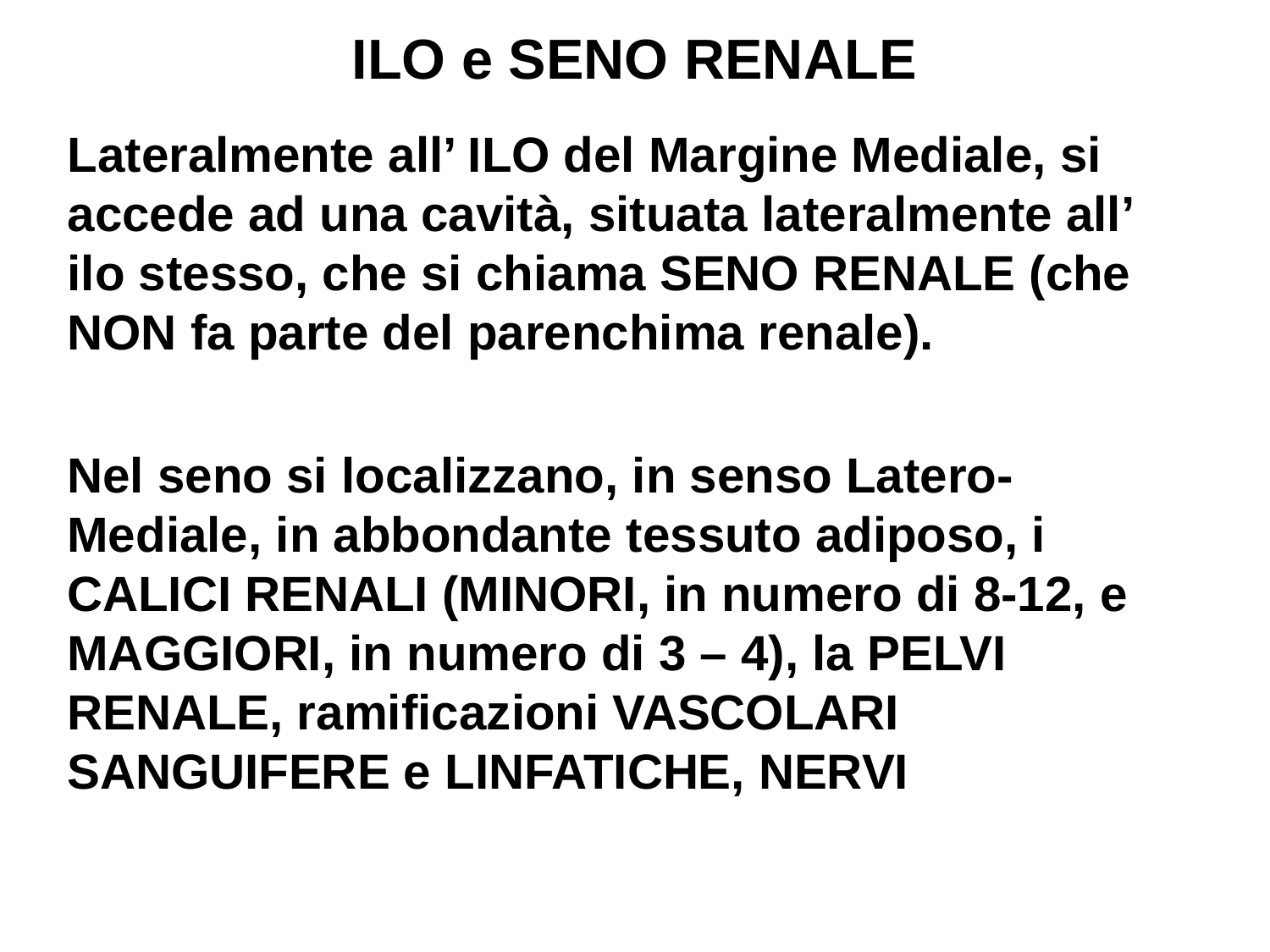

# ILO e SENO RENALE
Lateralmente all’ ILO del Margine Mediale, si accede ad una cavità, situata lateralmente all’ ilo stesso, che si chiama SENO RENALE (che NON fa parte del parenchima renale).

Nel seno si localizzano, in senso Latero-Mediale, in abbondante tessuto adiposo, i CALICI RENALI (MINORI, in numero di 8-12, e MAGGIORI, in numero di 3 – 4), la PELVI RENALE, ramificazioni VASCOLARI SANGUIFERE e LINFATICHE, NERVI